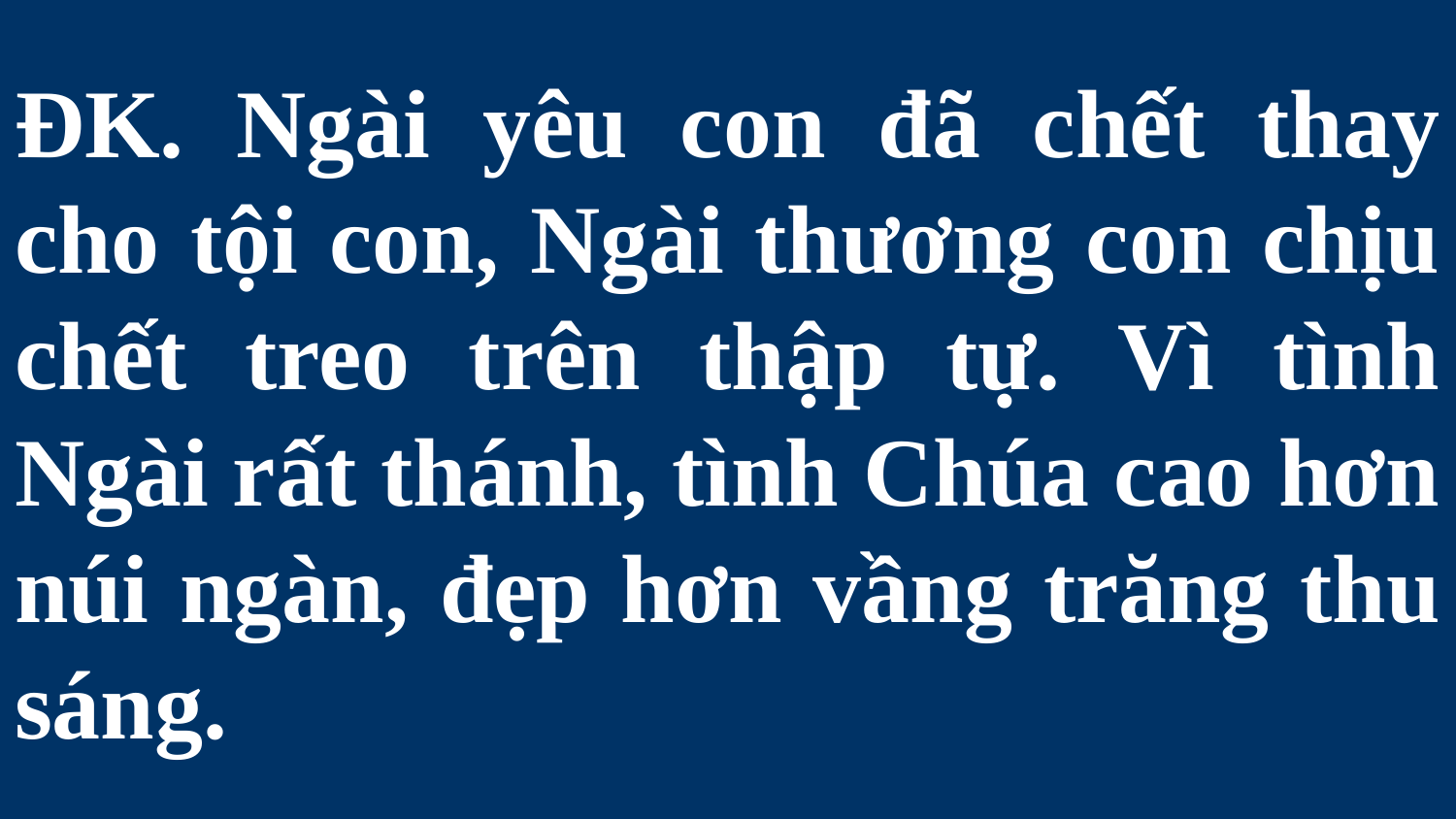

# ĐK. Ngài yêu con đã chết thay cho tội con, Ngài thương con chịu chết treo trên thập tự. Vì tình Ngài rất thánh, tình Chúa cao hơn núi ngàn, đẹp hơn vầng trăng thu sáng.